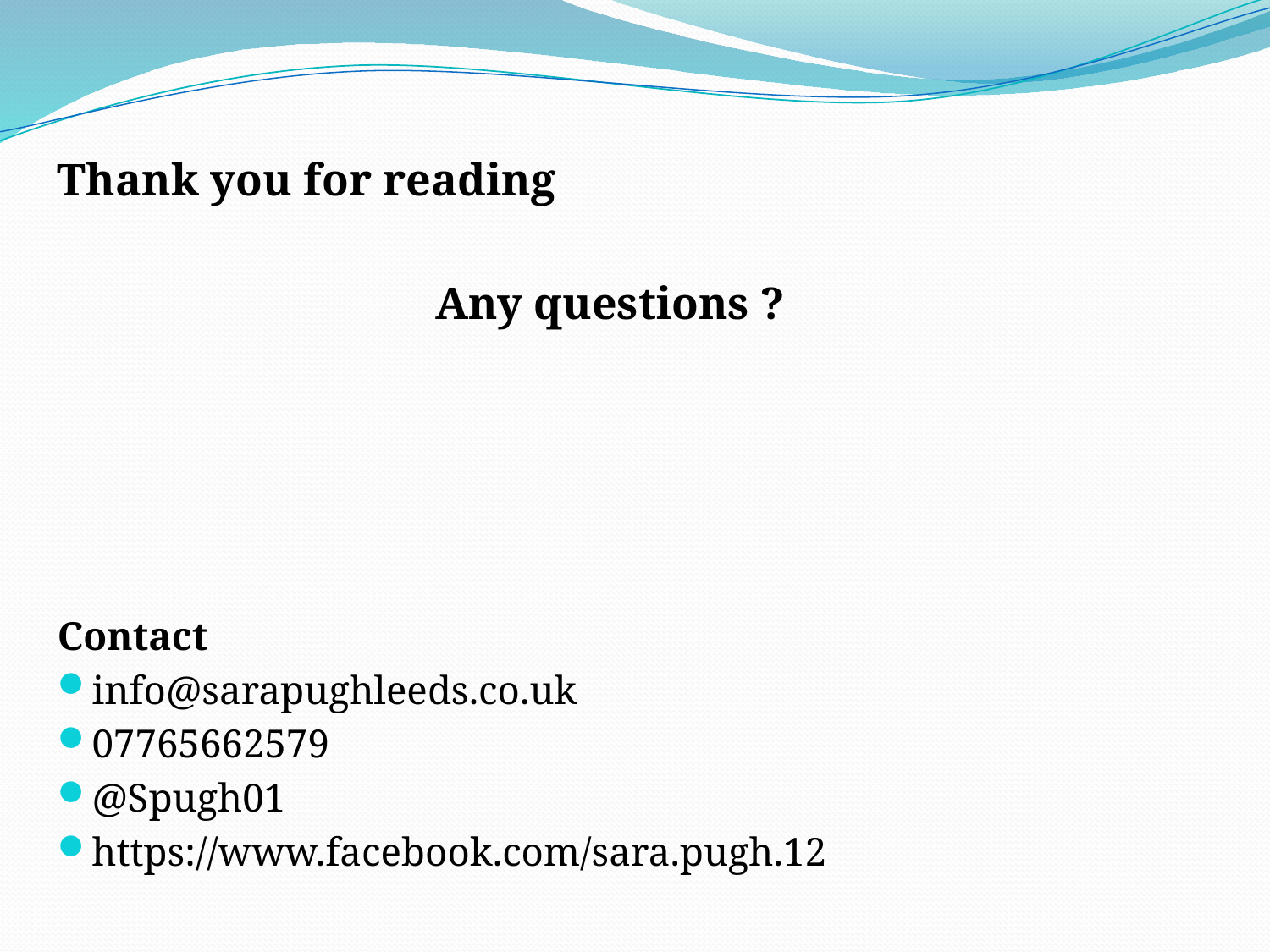

#
Thank you for reading

Any questions ?

Contact
info@sarapughleeds.co.uk
07765662579
@Spugh01
https://www.facebook.com/sara.pugh.12